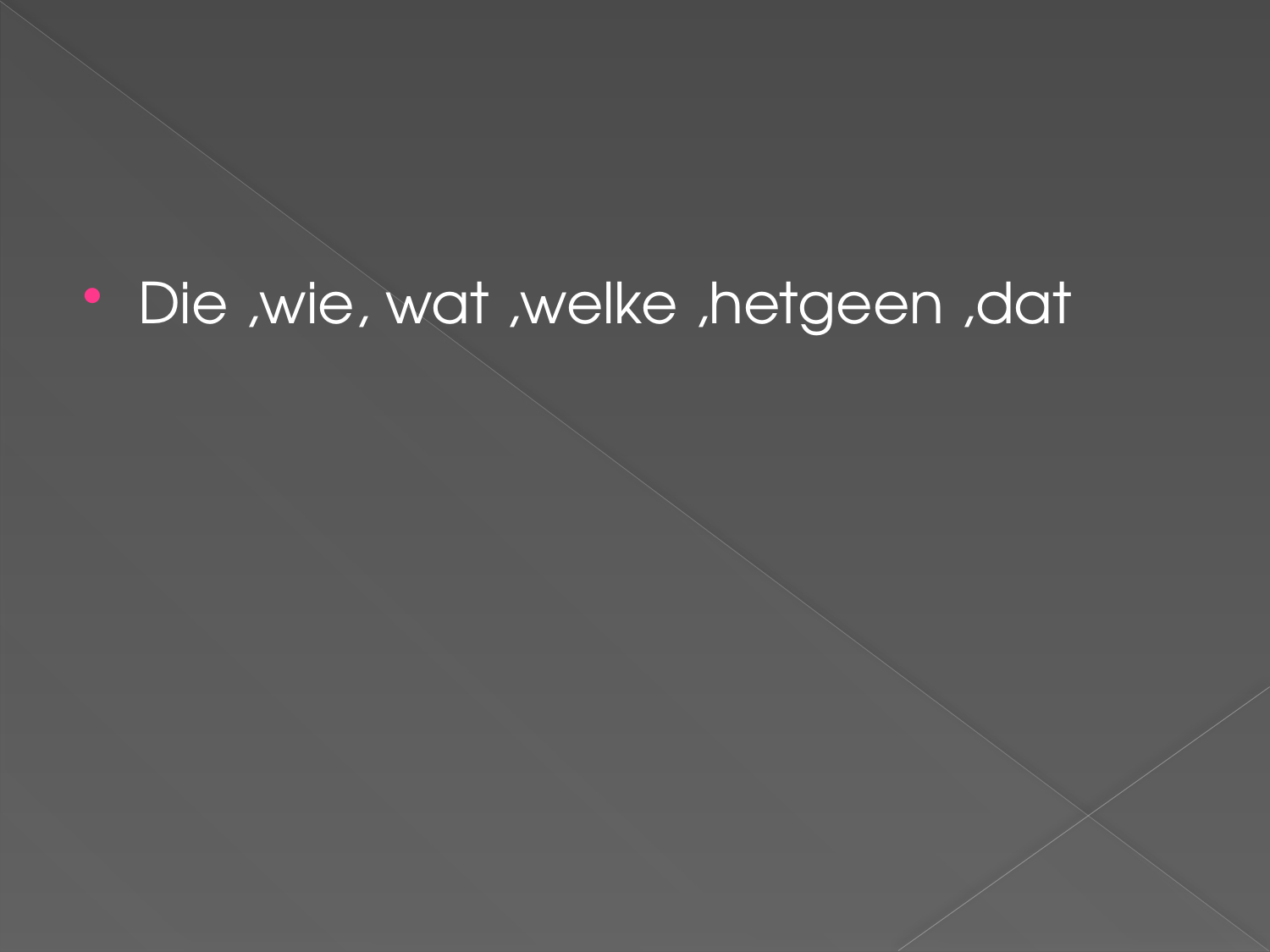

#
Die ,wie, wat ,welke ,hetgeen ,dat